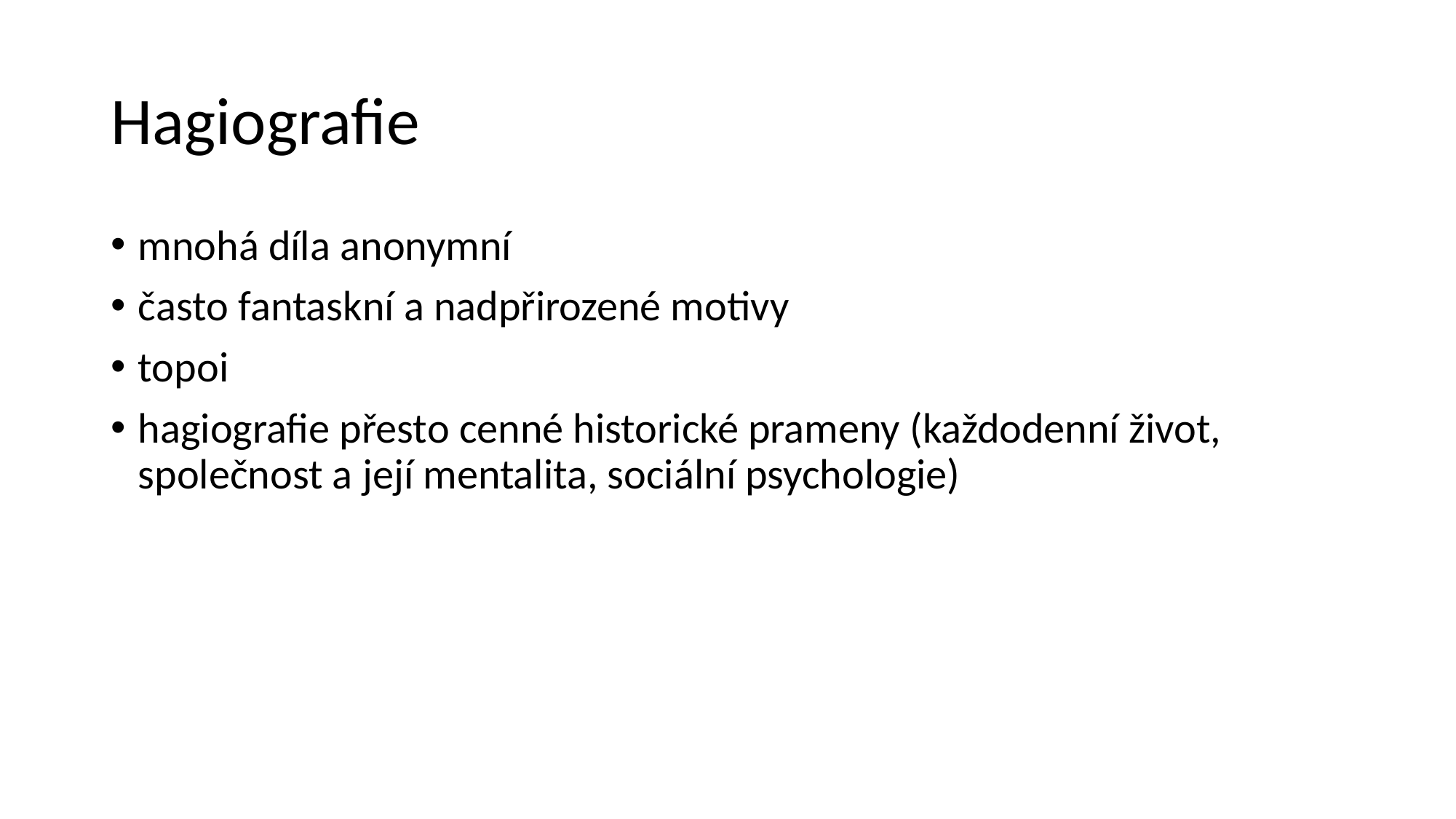

# Hagiografie
mnohá díla anonymní
často fantaskní a nadpřirozené motivy
topoi
hagiografie přesto cenné historické prameny (každodenní život, společnost a její mentalita, sociální psychologie)